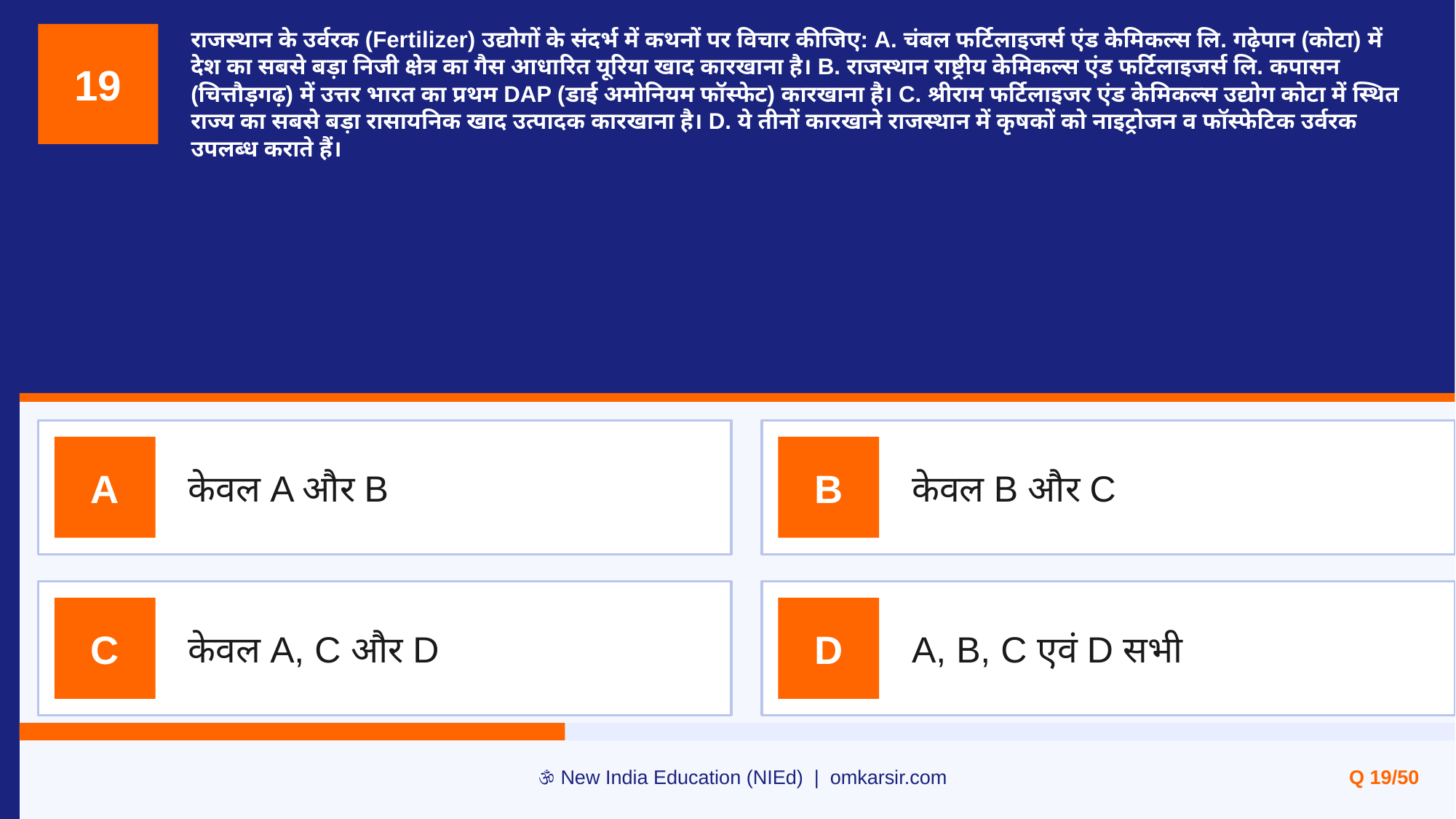

राजस्थान के उर्वरक (Fertilizer) उद्योगों के संदर्भ में कथनों पर विचार कीजिए: A. चंबल फर्टिलाइजर्स एंड केमिकल्स लि. गढ़ेपान (कोटा) में देश का सबसे बड़ा निजी क्षेत्र का गैस आधारित यूरिया खाद कारखाना है। B. राजस्थान राष्ट्रीय केमिकल्स एंड फर्टिलाइजर्स लि. कपासन (चित्तौड़गढ़) में उत्तर भारत का प्रथम DAP (डाई अमोनियम फॉस्फेट) कारखाना है। C. श्रीराम फर्टिलाइजर एंड केमिकल्स उद्योग कोटा में स्थित राज्य का सबसे बड़ा रासायनिक खाद उत्पादक कारखाना है। D. ये तीनों कारखाने राजस्थान में कृषकों को नाइट्रोजन व फॉस्फेटिक उर्वरक उपलब्ध कराते हैं।
19

केवल A और B
केवल B और C
A
B

केवल A, C और D
A, B, C एवं D सभी
C
D

🕉️ New India Education (NIEd)  |  omkarsir.com
Q 19/50